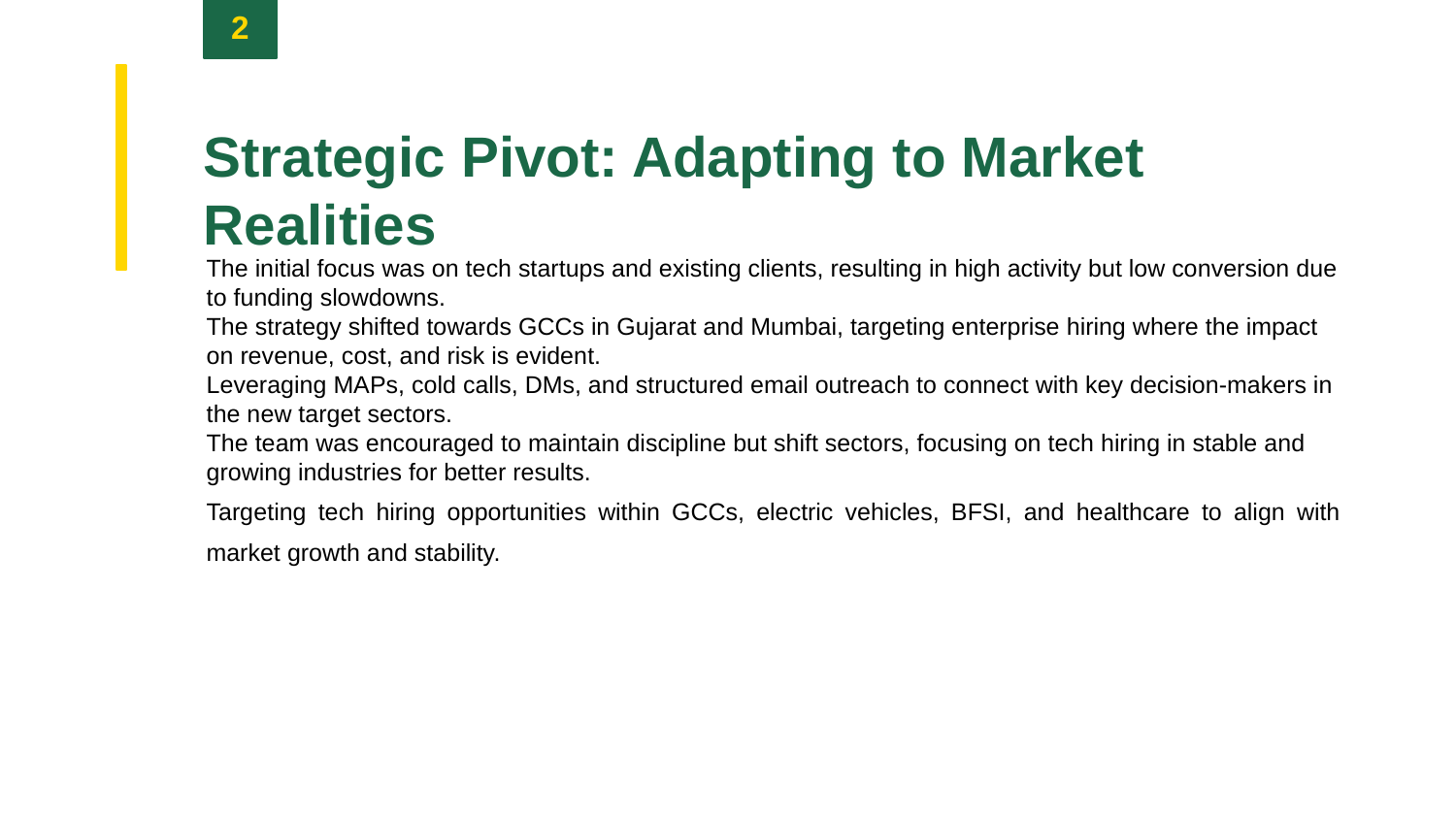

2

Strategic Pivot: Adapting to Market Realities
The initial focus was on tech startups and existing clients, resulting in high activity but low conversion due to funding slowdowns.
The strategy shifted towards GCCs in Gujarat and Mumbai, targeting enterprise hiring where the impact on revenue, cost, and risk is evident.
Leveraging MAPs, cold calls, DMs, and structured email outreach to connect with key decision-makers in the new target sectors.
The team was encouraged to maintain discipline but shift sectors, focusing on tech hiring in stable and growing industries for better results.
Targeting tech hiring opportunities within GCCs, electric vehicles, BFSI, and healthcare to align with market growth and stability.